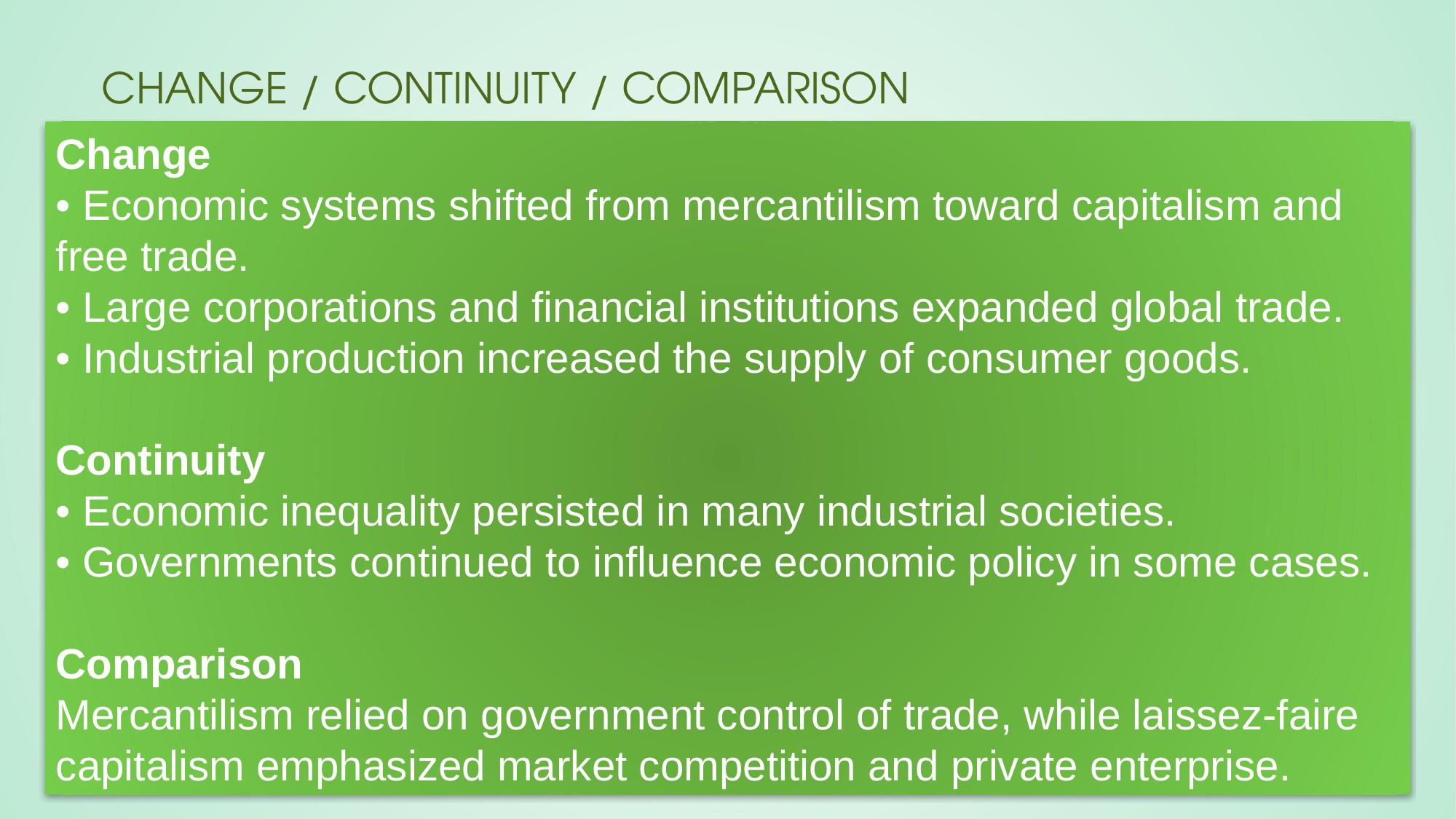

# Change / Continuity / Comparison
Change
• Economic systems shifted from mercantilism toward capitalism and free trade.
• Large corporations and financial institutions expanded global trade.
• Industrial production increased the supply of consumer goods.

Continuity
• Economic inequality persisted in many industrial societies.
• Governments continued to influence economic policy in some cases.

Comparison
Mercantilism relied on government control of trade, while laissez-faire capitalism emphasized market competition and private enterprise.